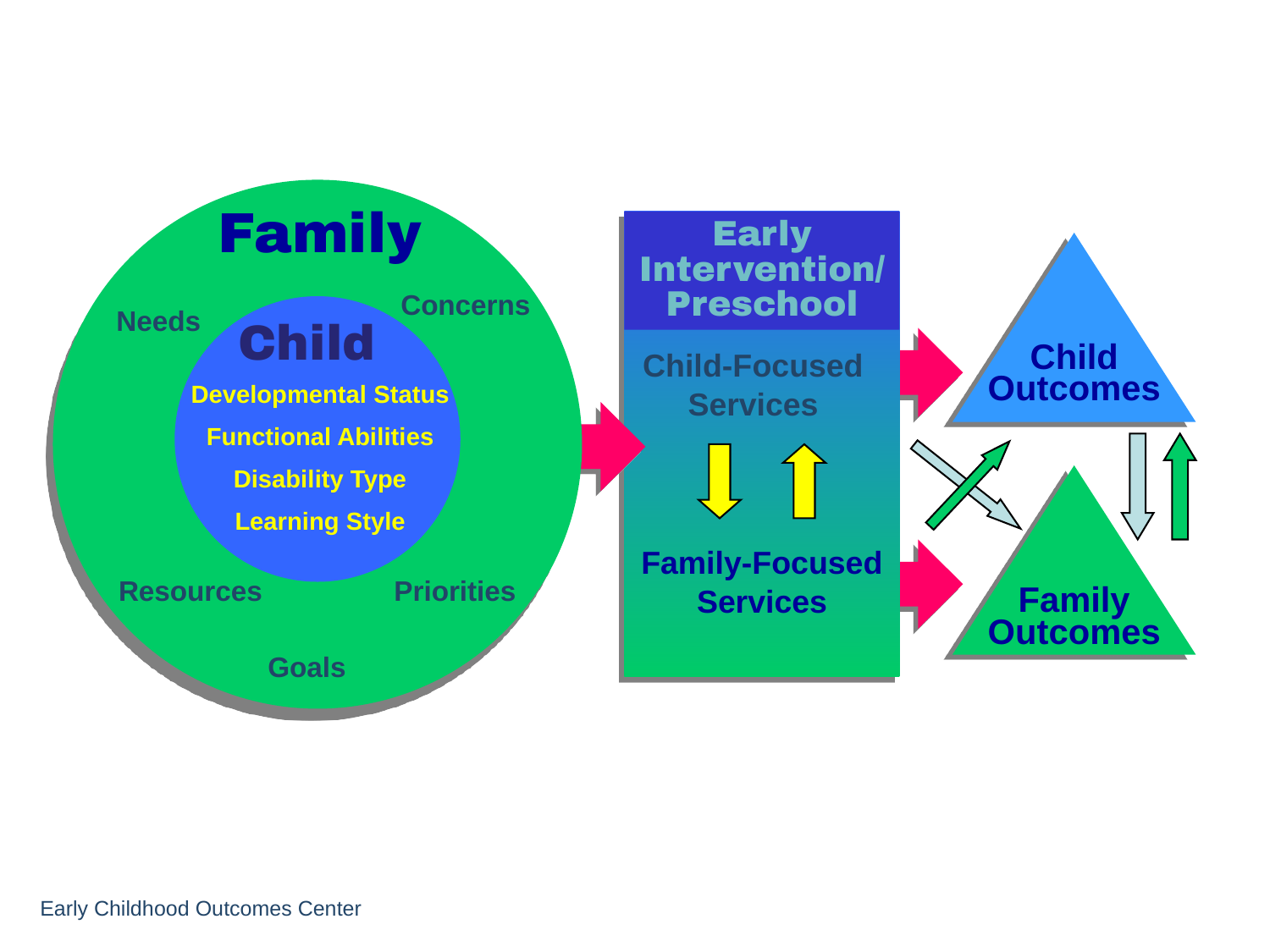

Early Intervention/ Preschool
Child-Focused Services

Family-Focused Services
Family

Child
Outcomes
Concerns

Needs
Child

Developmental Status

Functional Abilities

Disability Type

Learning Style

Family
Outcomes

Resources
Priorities
Goals

Early Childhood Outcomes Center